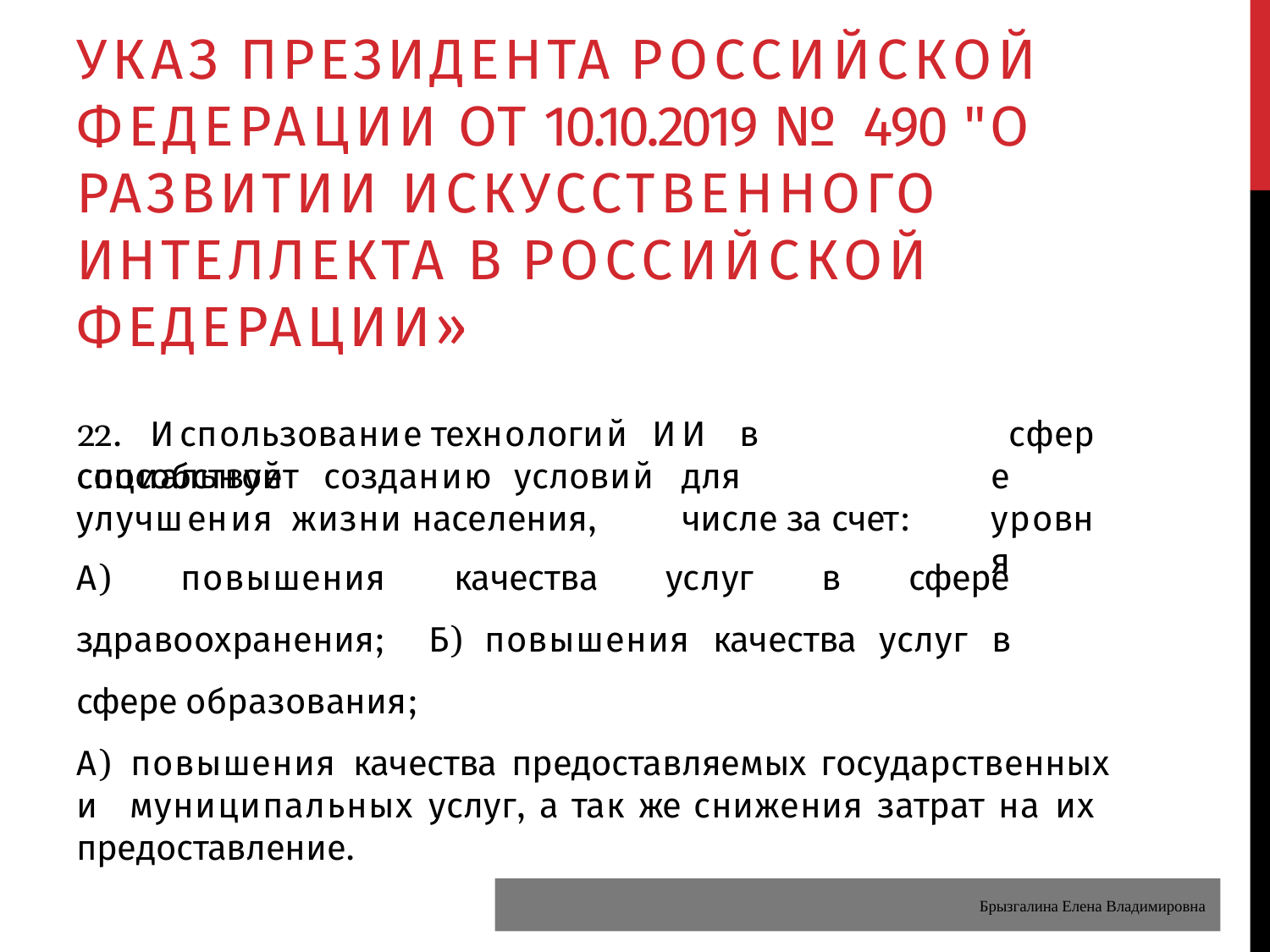

# УКАЗ ПРЕЗИДЕНТА РОССИЙСКОЙ  ФЕДЕРАЦИИ ОТ 10.10.2019 № 490 "О  РАЗВИТИИ ИСКУССТВЕННОГО  ИНТЕЛЛЕКТА В РОССИЙСКОЙ  ФЕДЕРАЦИИ»
22.	Использование	технологий	ИИ	в	социальной
сфере  уровня
способствует	созданию	условий	для	улучшения  жизни населения,	числе за счет:
А) повышения качества услуг в сфере здравоохранения;  Б) повышения качества услуг в сфере образования;
А) повышения качества предоставляемых государственных и  муниципальных услуг, а так же снижения затрат на их  предоставление.

Брызгалина Елена Владимировна